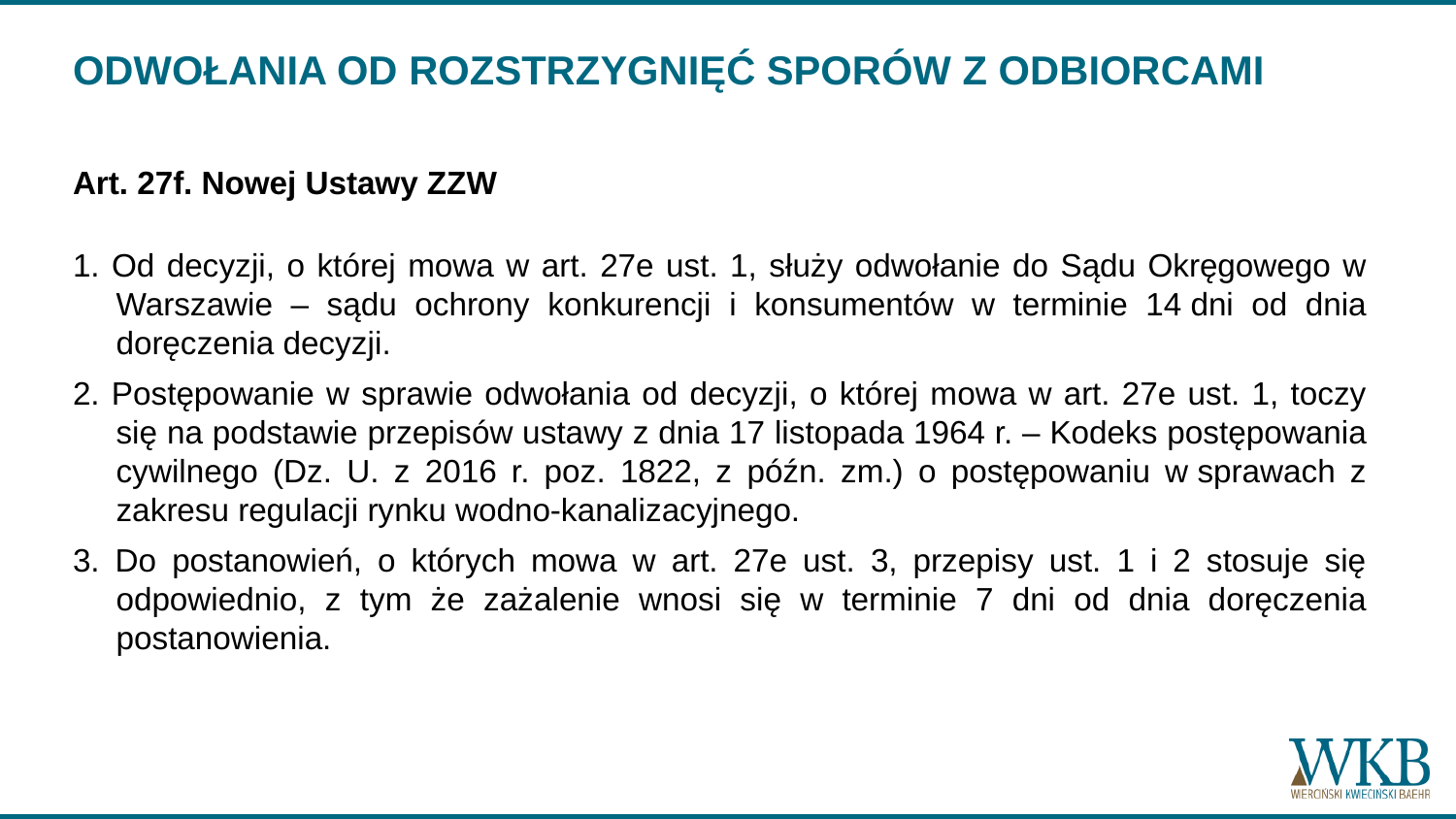

# ODWOŁANIA OD ROZSTRZYGNIĘĆ SPORÓW Z ODBIORCAMI

Art. 27f. Nowej Ustawy ZZW

1. Od decyzji, o której mowa w art. 27e ust. 1, służy odwołanie do Sądu Okręgowego w Warszawie – sądu ochrony konkurencji i konsumentów w terminie 14 dni od dnia doręczenia decyzji.
2. Postępowanie w sprawie odwołania od decyzji, o której mowa w art. 27e ust. 1, toczy się na podstawie przepisów ustawy z dnia 17 listopada 1964 r. – Kodeks postępowania cywilnego (Dz. U. z 2016 r. poz. 1822, z późn. zm.) o postępowaniu w sprawach z zakresu regulacji rynku wodno-kanalizacyjnego.
3. Do postanowień, o których mowa w art. 27e ust. 3, przepisy ust. 1 i 2 stosuje się odpowiednio, z tym że zażalenie wnosi się w terminie 7 dni od dnia doręczenia postanowienia.